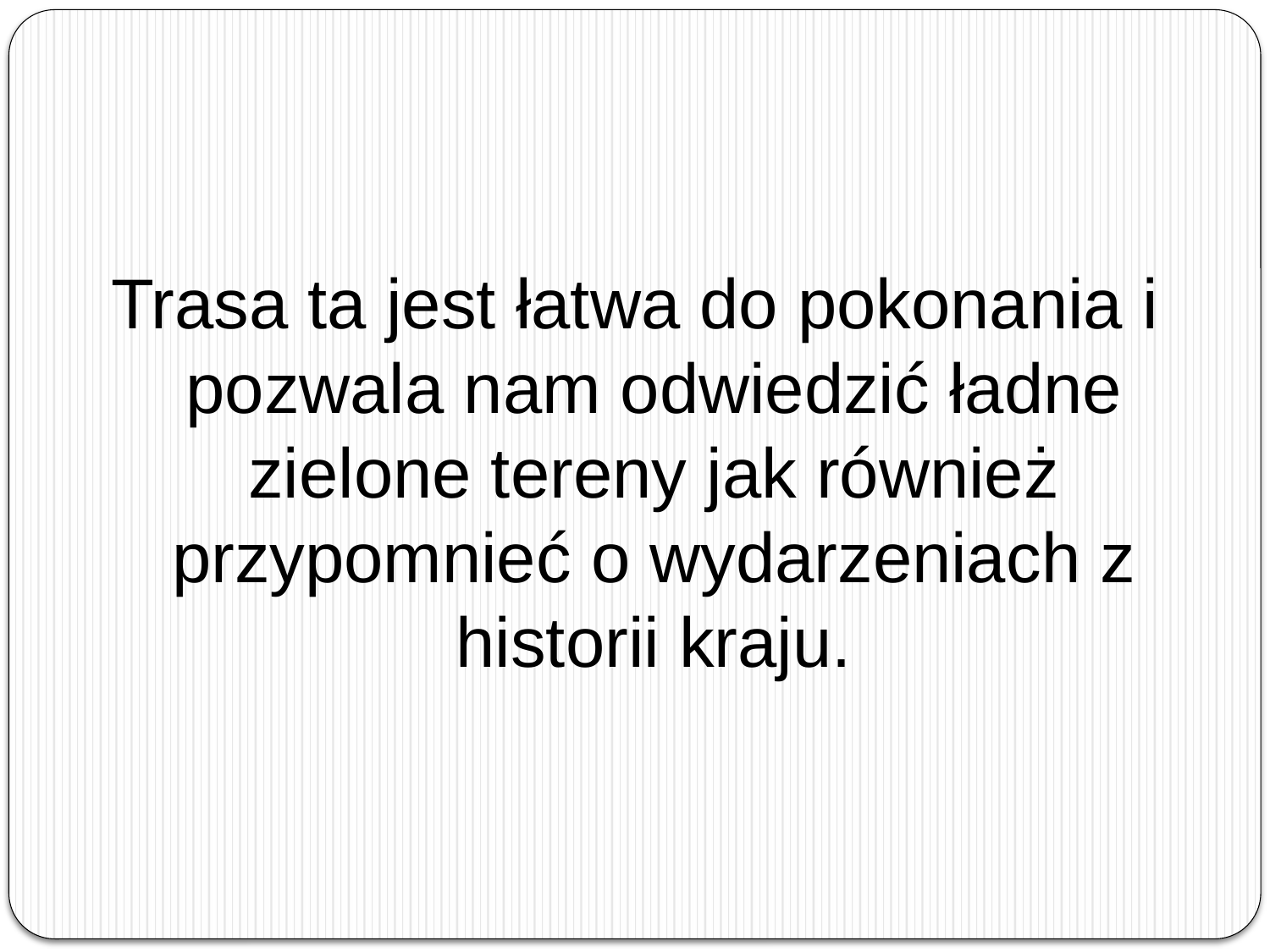

Trasa ta jest łatwa do pokonania i pozwala nam odwiedzić ładne zielone tereny jak również przypomnieć o wydarzeniach z historii kraju.